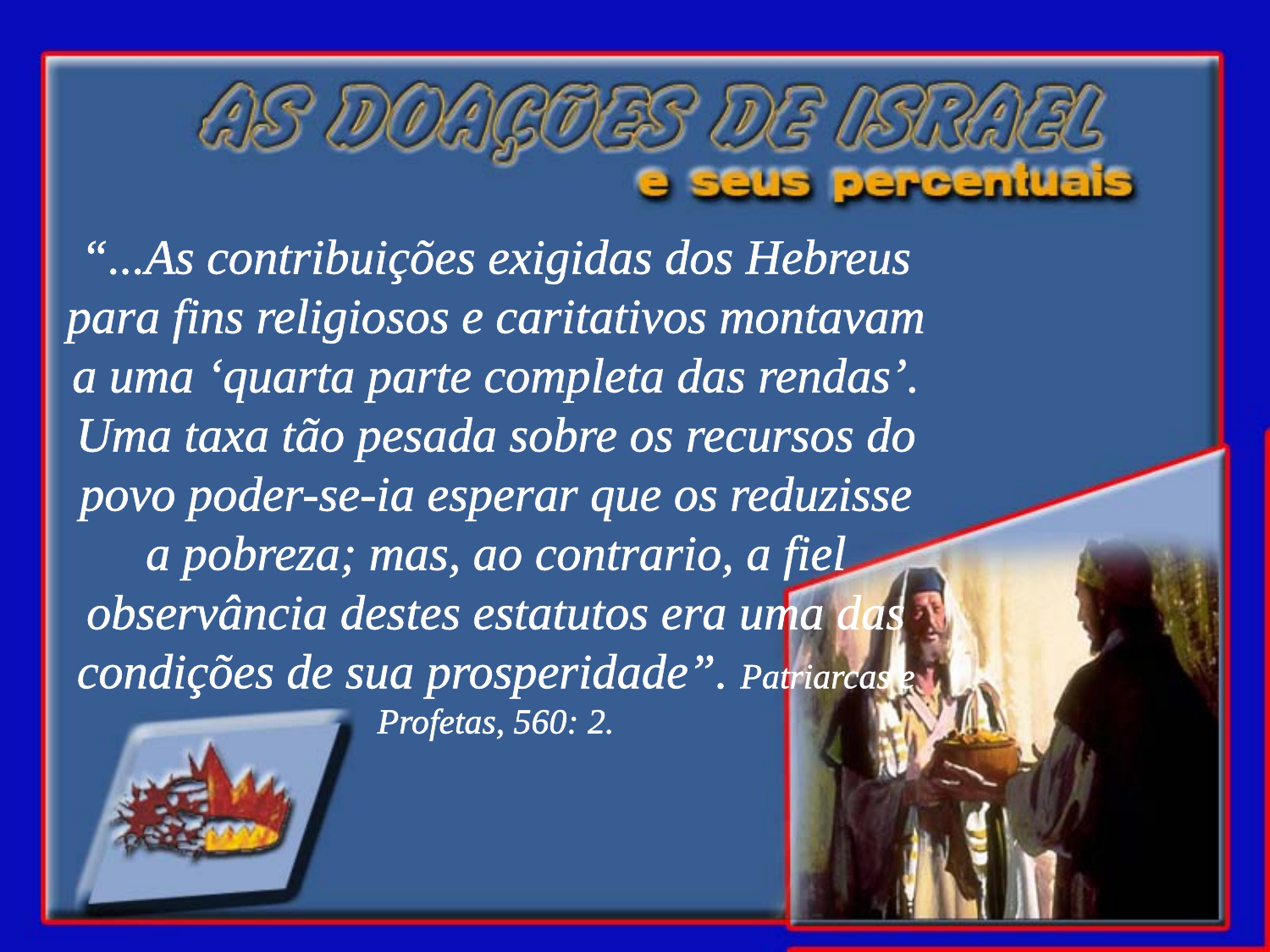

“...As contribuições exigidas dos Hebreus para fins religiosos e caritativos montavam a uma ‘quarta parte completa das rendas’. Uma taxa tão pesada sobre os recursos do povo poder-se-ia esperar que os reduzisse a pobreza; mas, ao contrario, a fiel observância destes estatutos era uma das condições de sua prosperidade”. Patriarcas e Profetas, 560: 2.